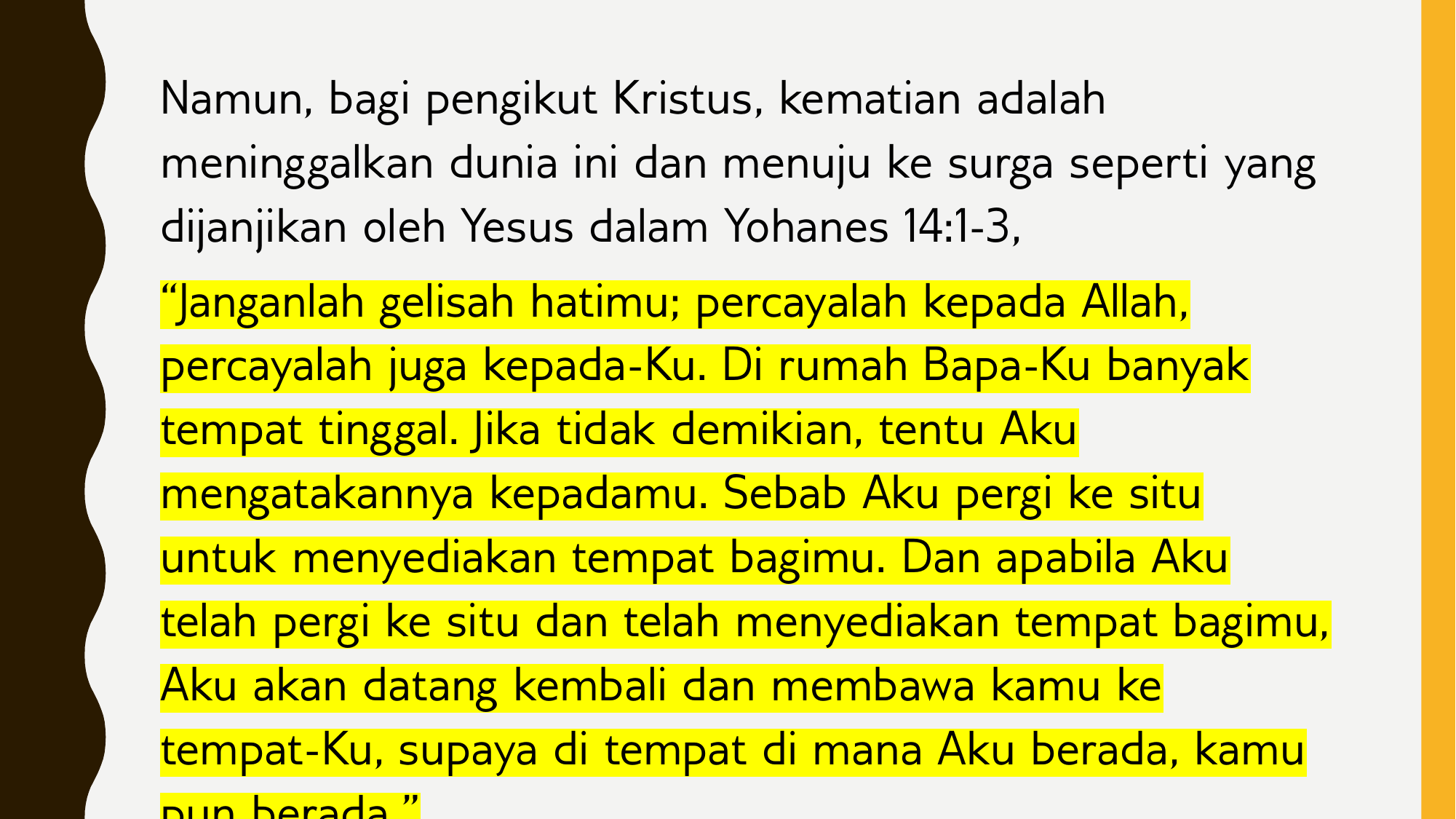

Namun, bagi pengikut Kristus, kematian adalah meninggalkan dunia ini dan menuju ke surga seperti yang dijanjikan oleh Yesus dalam Yohanes 14:1-3,
“Janganlah gelisah hatimu; percayalah kepada Allah, percayalah juga kepada-Ku. Di rumah Bapa-Ku banyak tempat tinggal. Jika tidak demikian, tentu Aku mengatakannya kepadamu. Sebab Aku pergi ke situ untuk menyediakan tempat bagimu. Dan apabila Aku telah pergi ke situ dan telah menyediakan tempat bagimu, Aku akan datang kembali dan membawa kamu ke tempat-Ku, supaya di tempat di mana Aku berada, kamu pun berada.”